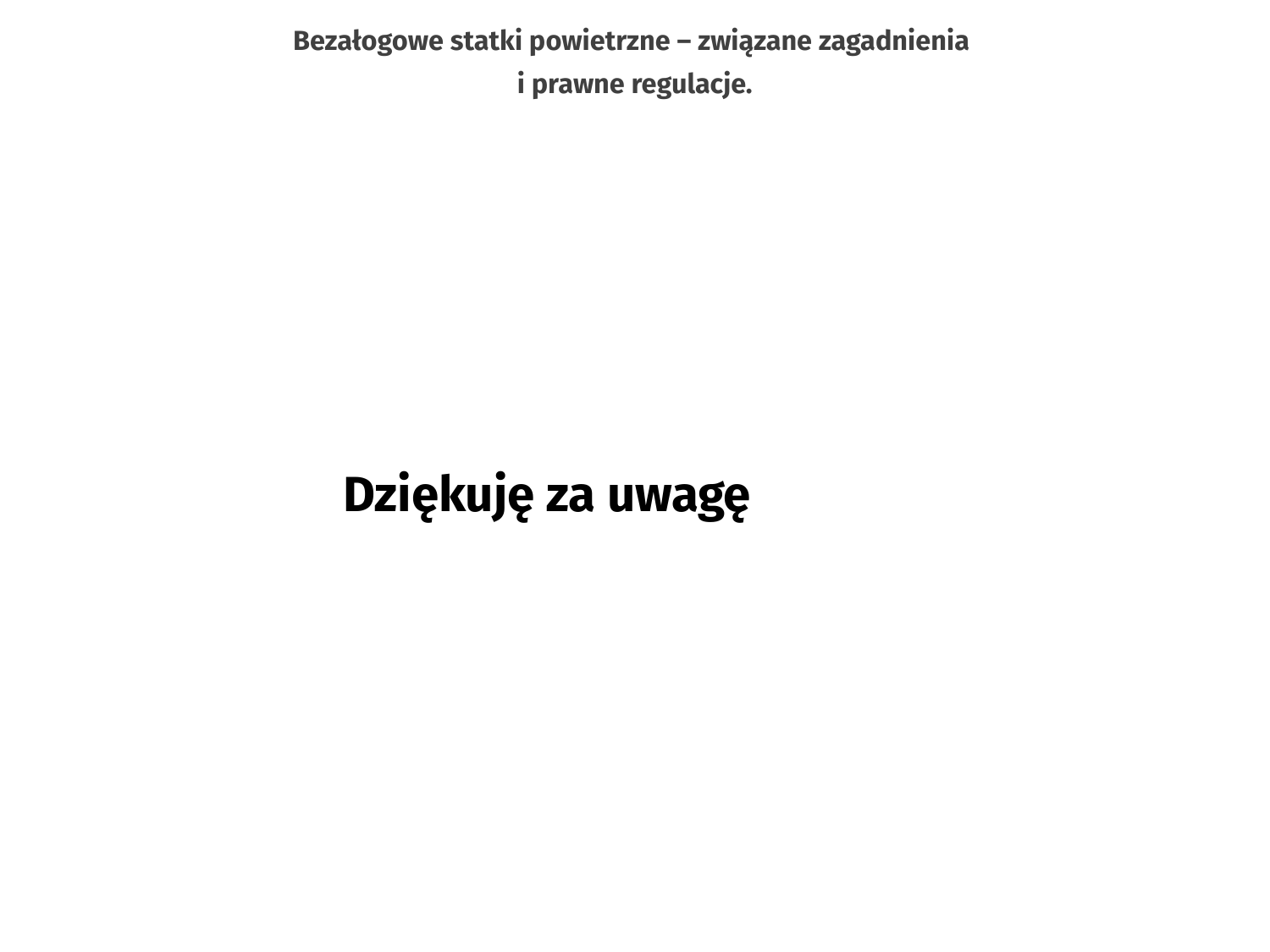

Bezałogowe statki powietrzne – związane zagadnienia
i prawne regulacje.
Dziękuję za uwagę